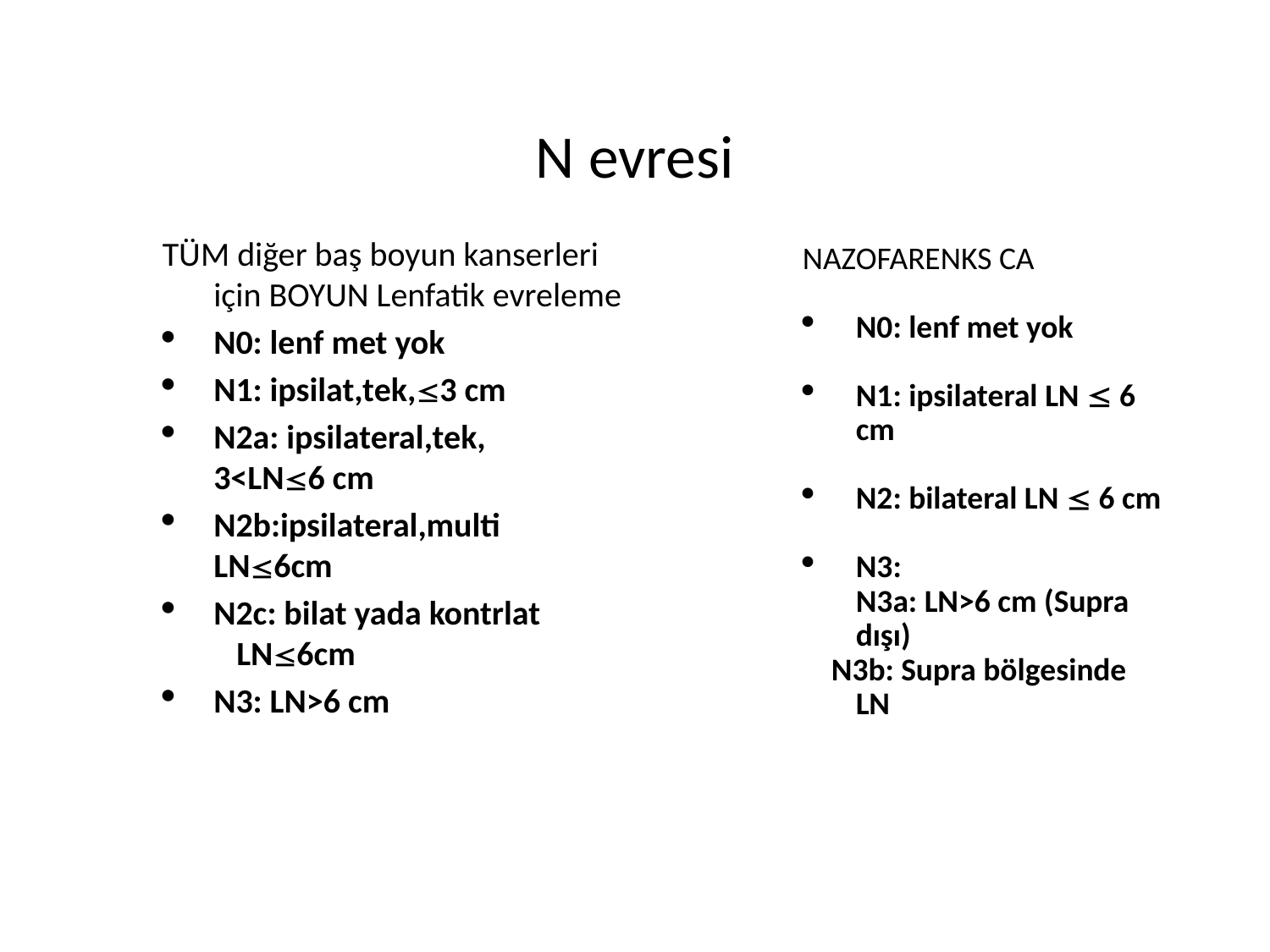

# N evresi
TÜM diğer baş boyun kanserleri için BOYUN Lenfatik evreleme
N0: lenf met yok
N1: ipsilat,tek,≤3 cm
N2a: ipsilateral,tek, 			    3<LN≤6 cm
N2b:ipsilateral,multi 			       LN≤6cm
N2c: bilat yada kontrlat 		       LN≤6cm
N3: LN>6 cm

NAZOFARENKS CA

N0: lenf met yok

N1: ipsilateral LN ≤ 6 cm

N2: bilateral LN ≤ 6 cm

N3:
	N3a: LN>6 cm (Supra dışı)
    N3b: Supra bölgesinde LN